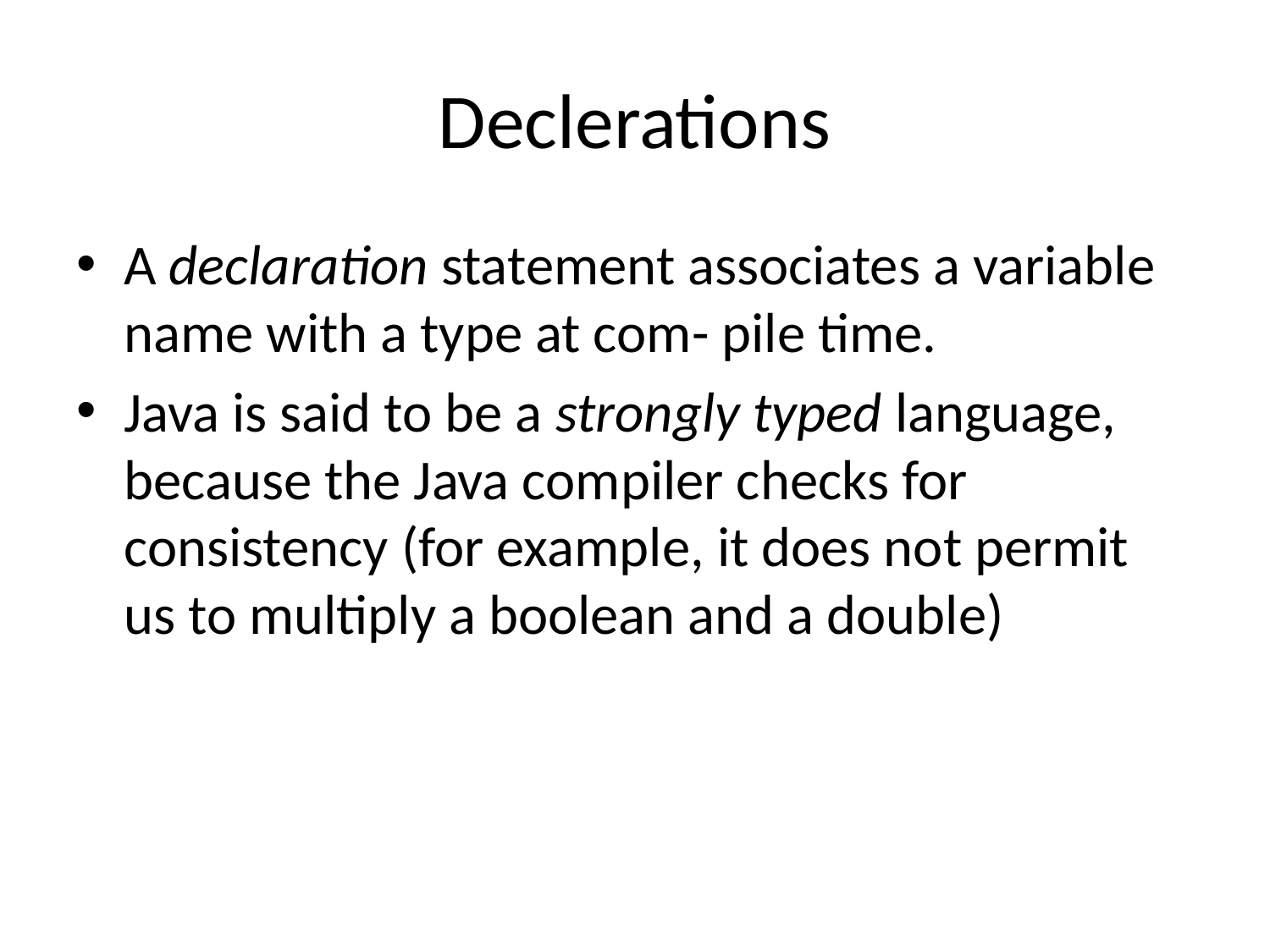

# Declerations
A declaration statement associates a variable name with a type at com- pile time.
Java is said to be a strongly typed language, because the Java compiler checks for consistency (for example, it does not permit us to multiply a boolean and a double)